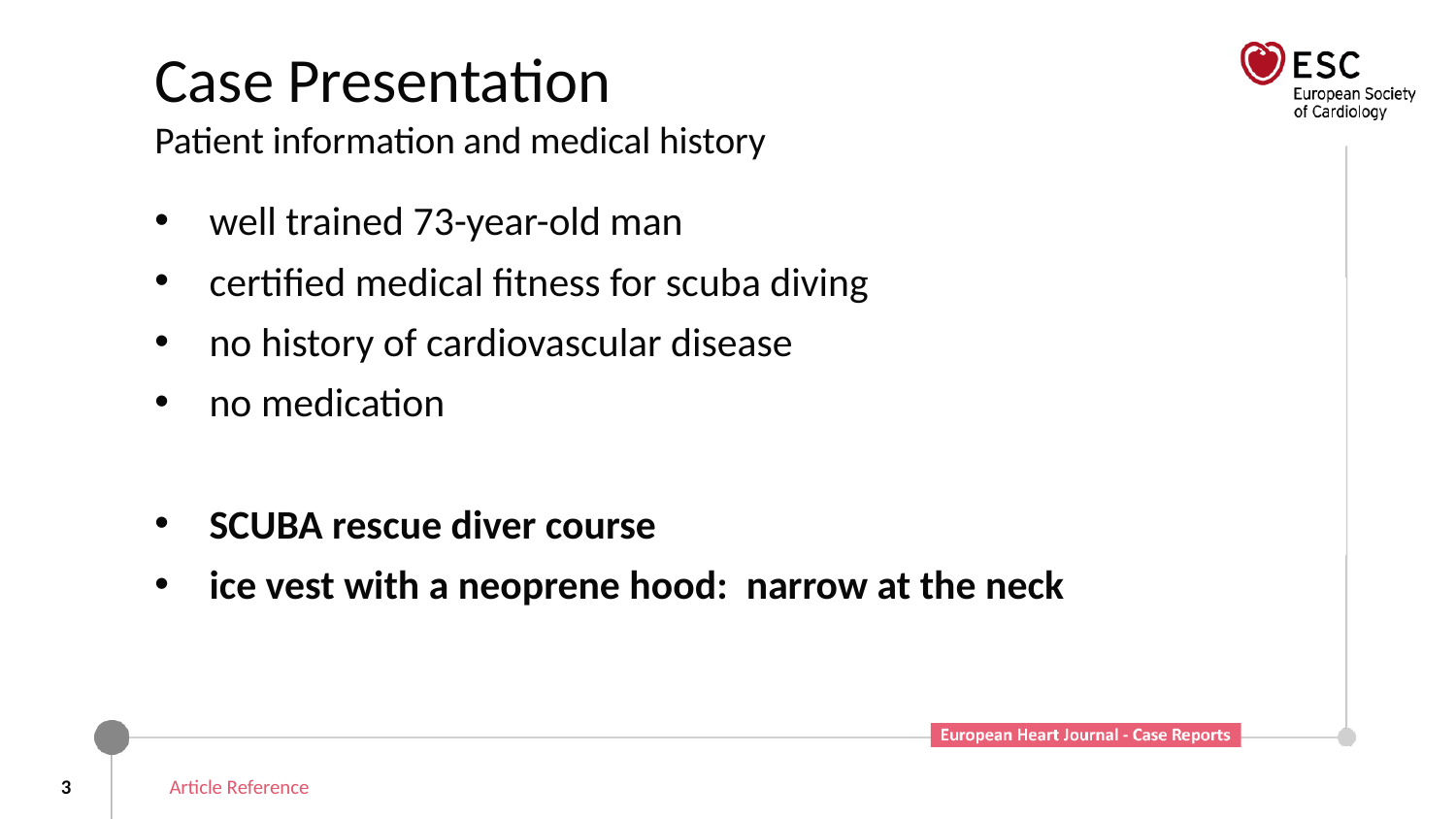

# Case Presentation Patient information and medical history
well trained 73-year-old man
certified medical fitness for scuba diving
no history of cardiovascular disease
no medication

SCUBA rescue diver course
ice vest with a neoprene hood:  narrow at the neck
3
Article Reference